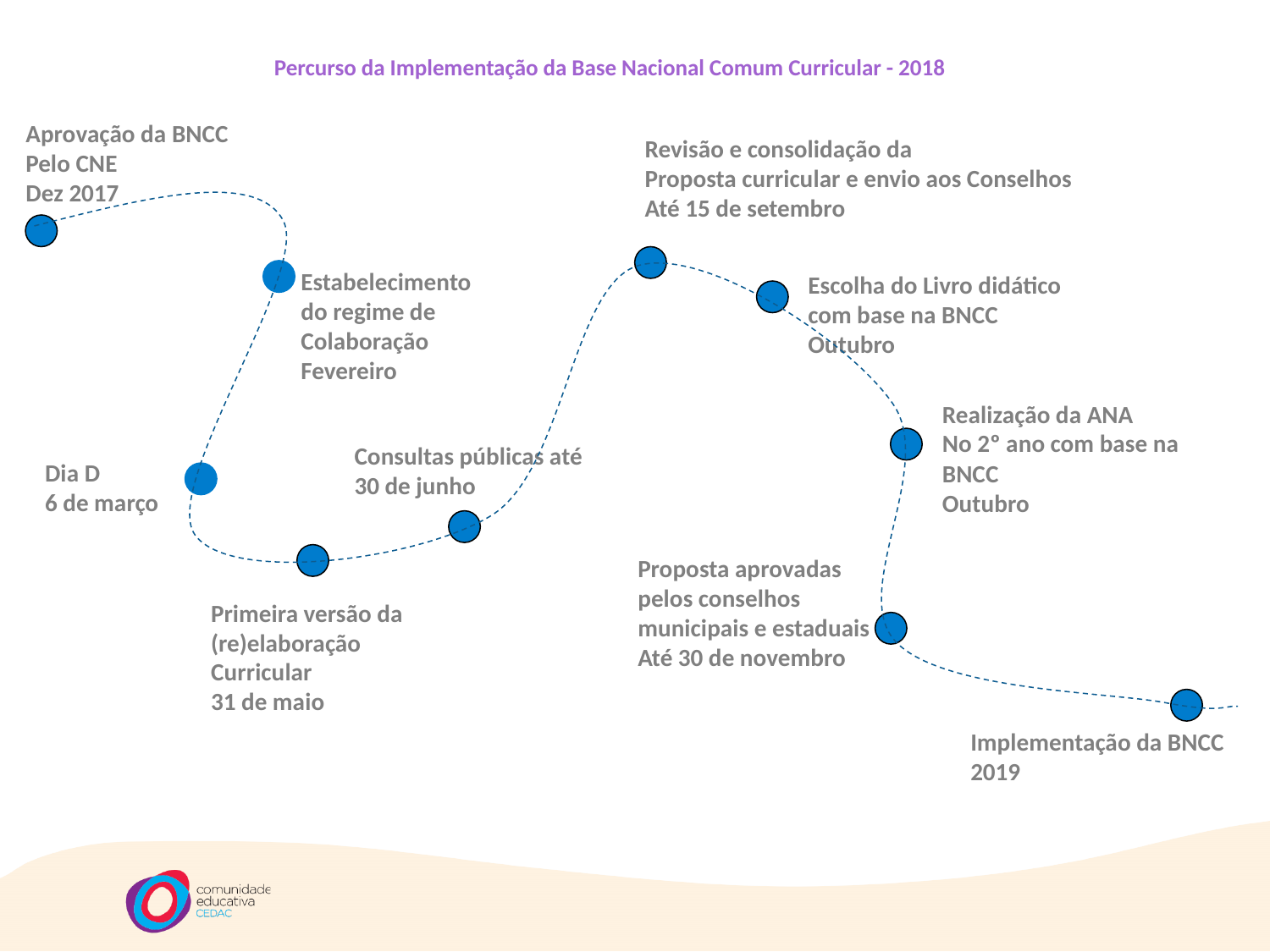

# Percurso da Implementação da Base Nacional Comum Curricular - 2018
Aprovação da BNCC
Pelo CNE
Dez 2017

Revisão e consolidação da
Proposta curricular e envio aos Conselhos
Até 15 de setembro

Estabelecimento do regime de Colaboração
Fevereiro

Escolha do Livro didático
com base na BNCC
Outubro

Realização da ANA
No 2º ano com base na BNCC
Outubro

Consultas públicas até
30 de junho
Dia D
6 de março

Proposta aprovadas pelos conselhos municipais e estaduais
Até 30 de novembro
Primeira versão da
(re)elaboração
Curricular
31 de maio

Implementação da BNCC
2019